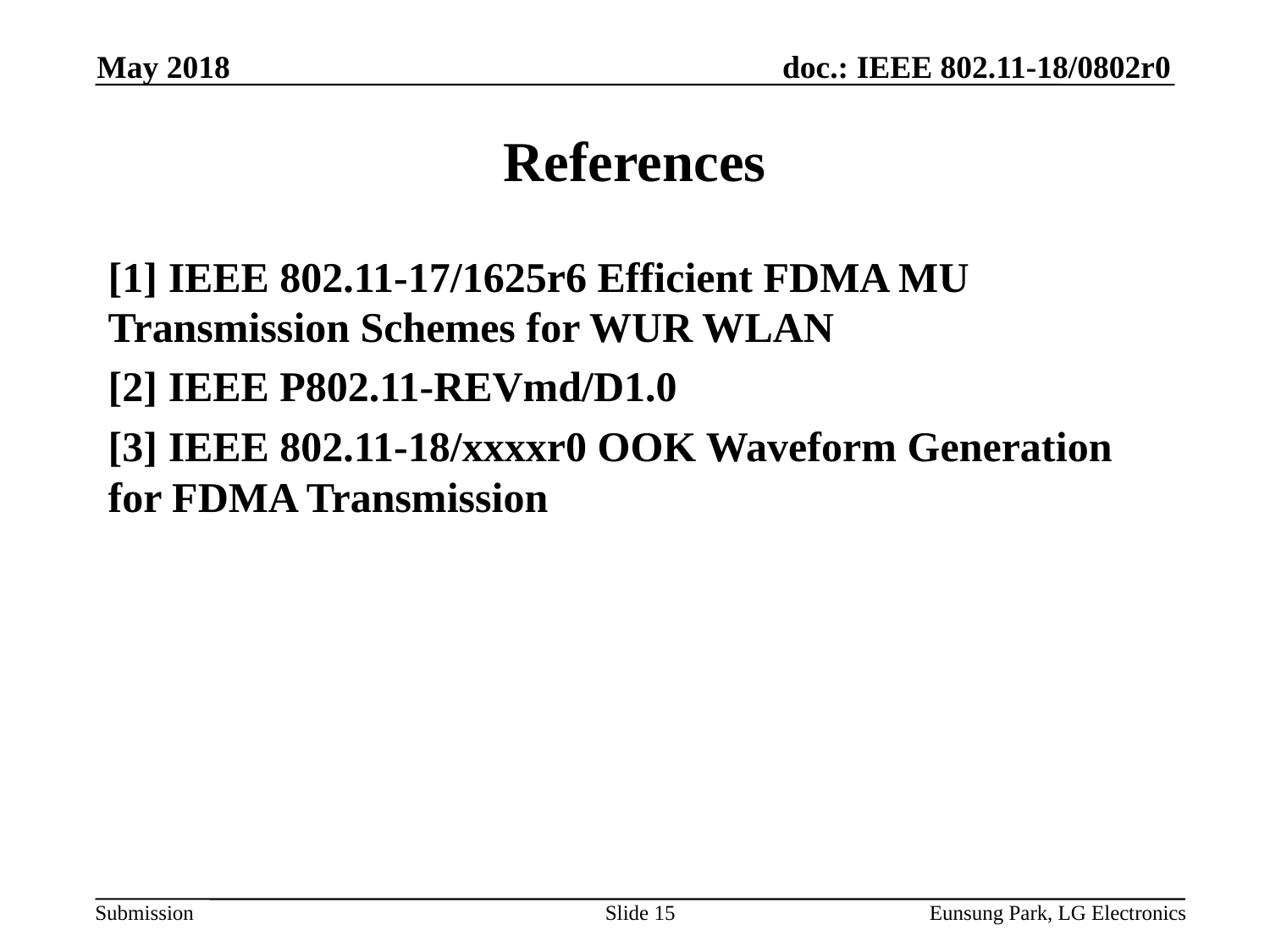

May 2018
# References
[1] IEEE 802.11-17/1625r6 Efficient FDMA MU Transmission Schemes for WUR WLAN
[2] IEEE P802.11-REVmd/D1.0
[3] IEEE 802.11-18/xxxxr0 OOK Waveform Generation for FDMA Transmission

Slide 15
Eunsung Park, LG Electronics